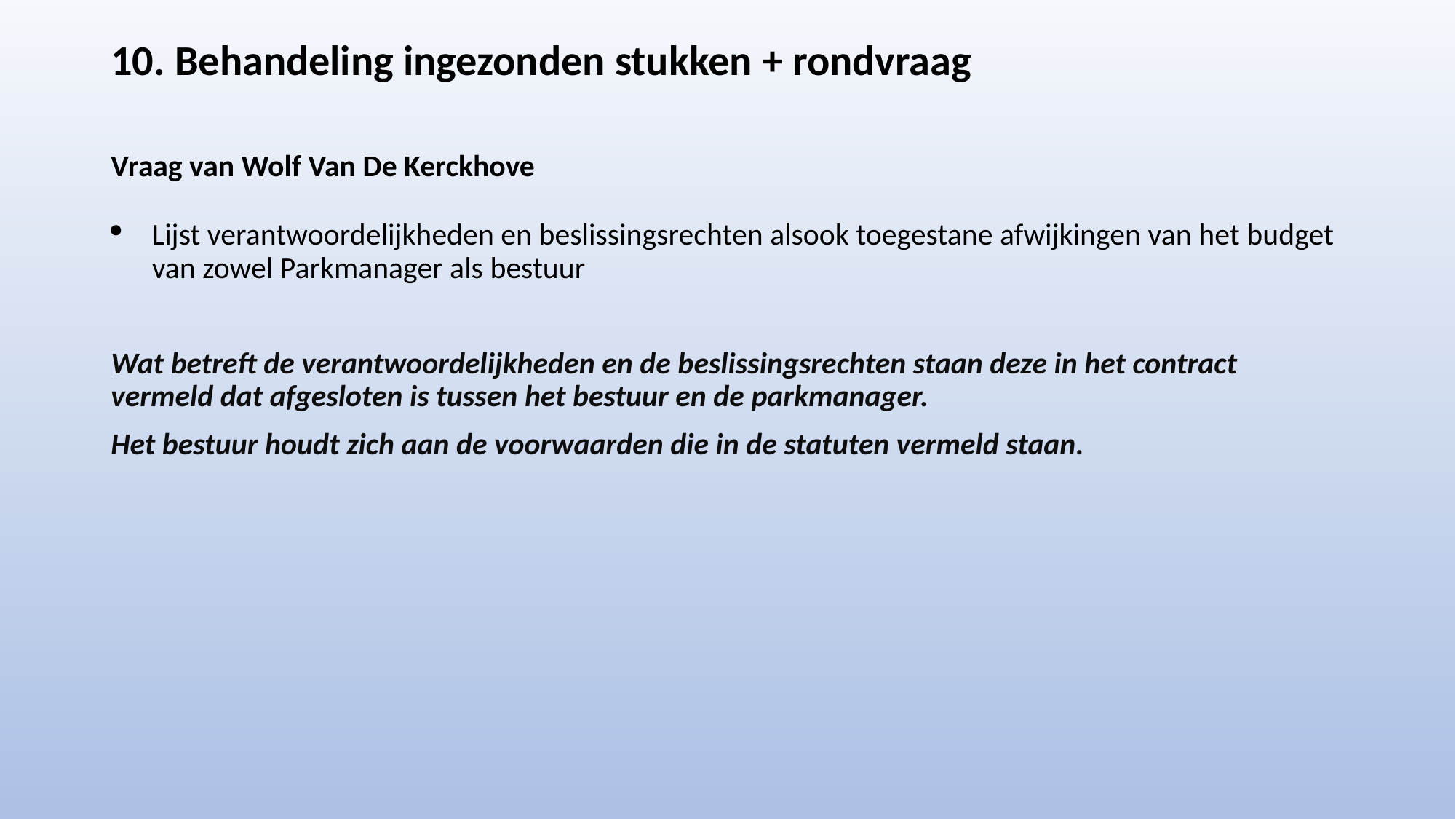

# 10. Behandeling ingezonden stukken + rondvraag Vraag van Wolf Van De Kerckhove
Lijst verantwoordelijkheden en beslissingsrechten alsook toegestane afwijkingen van het budget van zowel Parkmanager als bestuur

Wat betreft de verantwoordelijkheden en de beslissingsrechten staan deze in het contract vermeld dat afgesloten is tussen het bestuur en de parkmanager.
Het bestuur houdt zich aan de voorwaarden die in de statuten vermeld staan.